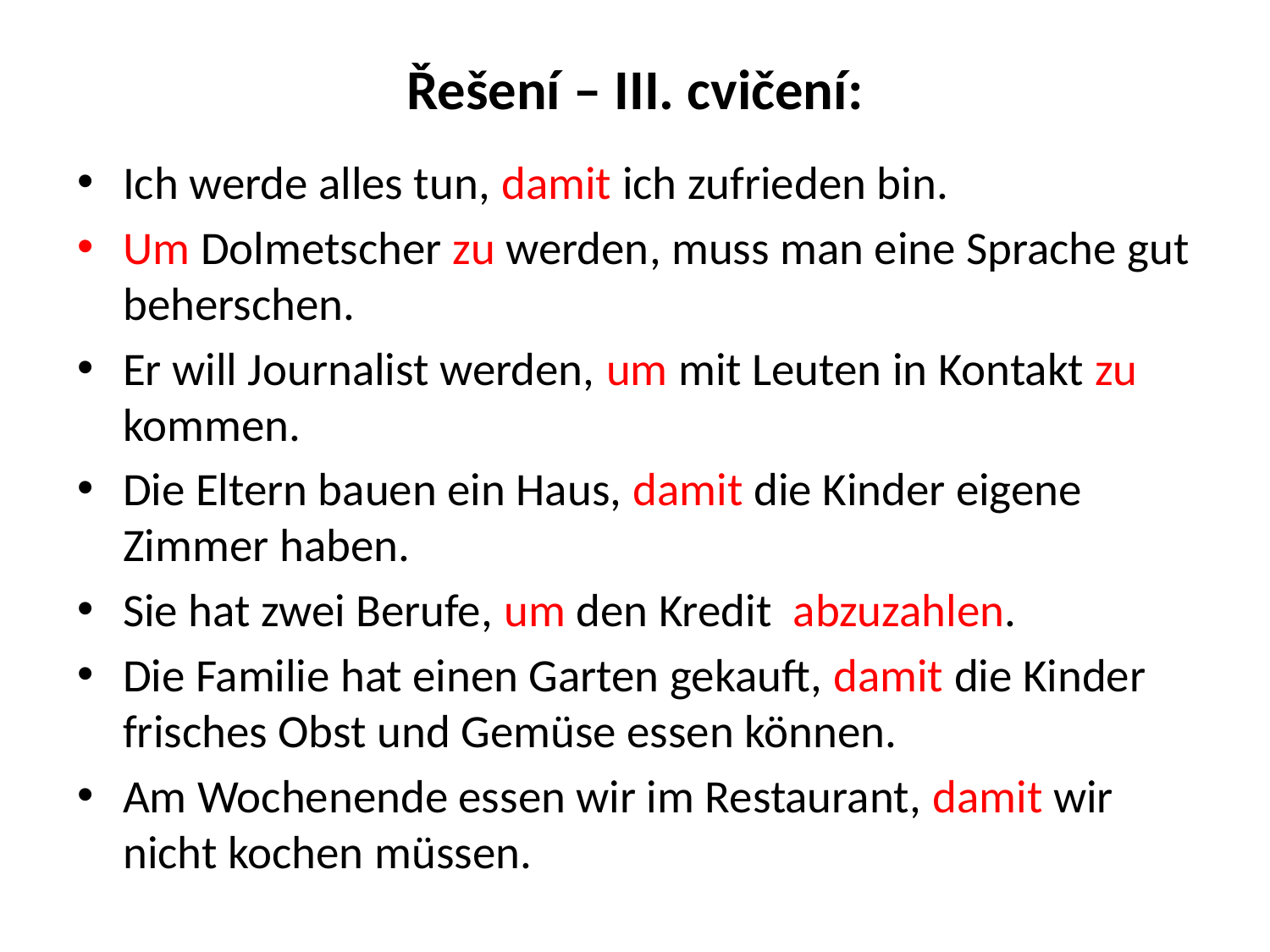

# Řešení – III. cvičení:
Ich werde alles tun, damit ich zufrieden bin.
Um Dolmetscher zu werden, muss man eine Sprache gut beherschen.
Er will Journalist werden, um mit Leuten in Kontakt zu kommen.
Die Eltern bauen ein Haus, damit die Kinder eigene Zimmer haben.
Sie hat zwei Berufe, um den Kredit  abzuzahlen.
Die Familie hat einen Garten gekauft, damit die Kinder frisches Obst und Gemüse essen können.
Am Wochenende essen wir im Restaurant, damit wir nicht kochen müssen.